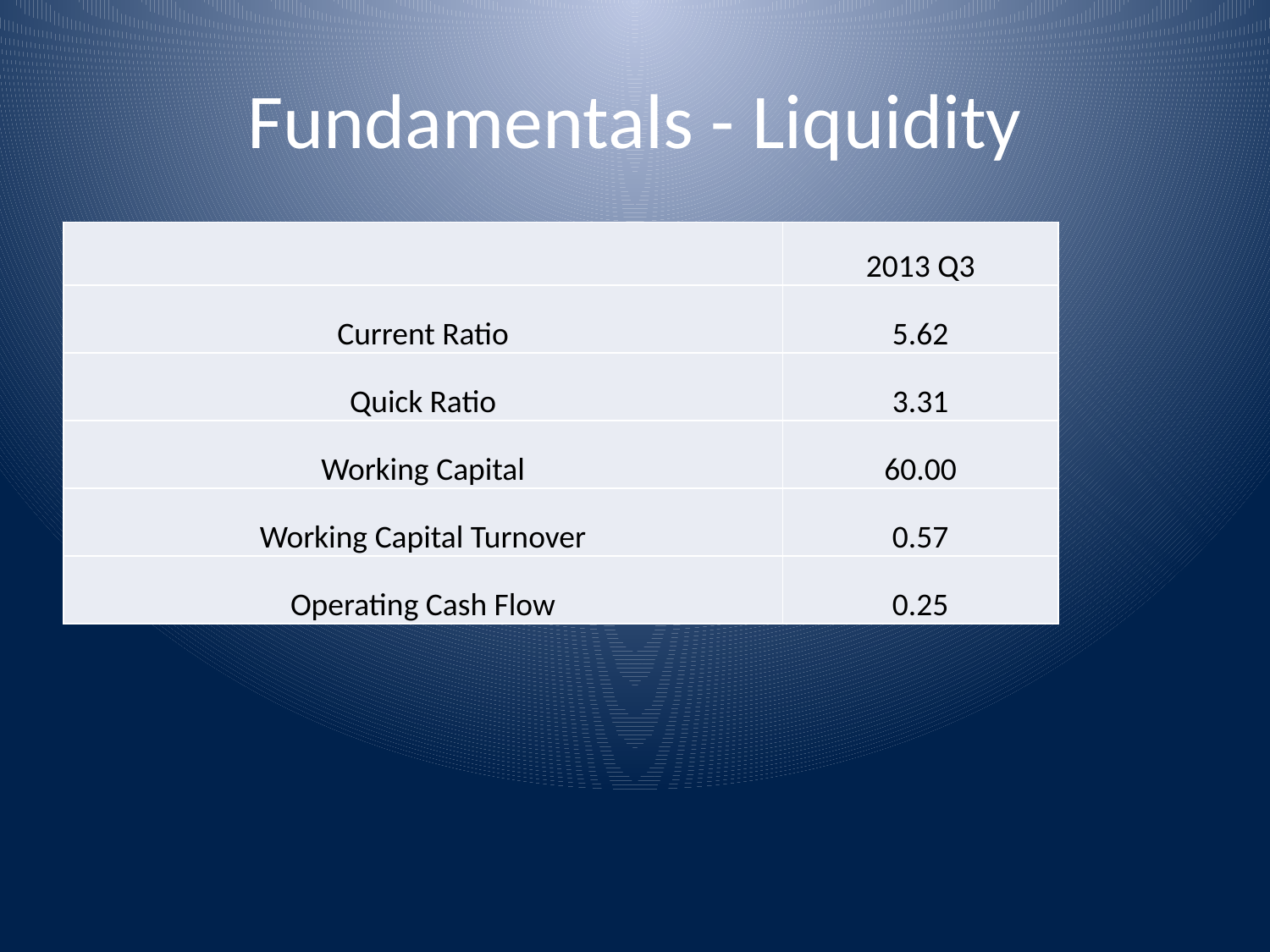

# Fundamentals - Liquidity
|  | 2013 Q3 |
| --- | --- |
| Current Ratio | 5.62 |
| Quick Ratio | 3.31 |
| Working Capital | 60.00 |
| Working Capital Turnover | 0.57 |
| Operating Cash Flow | 0.25 |